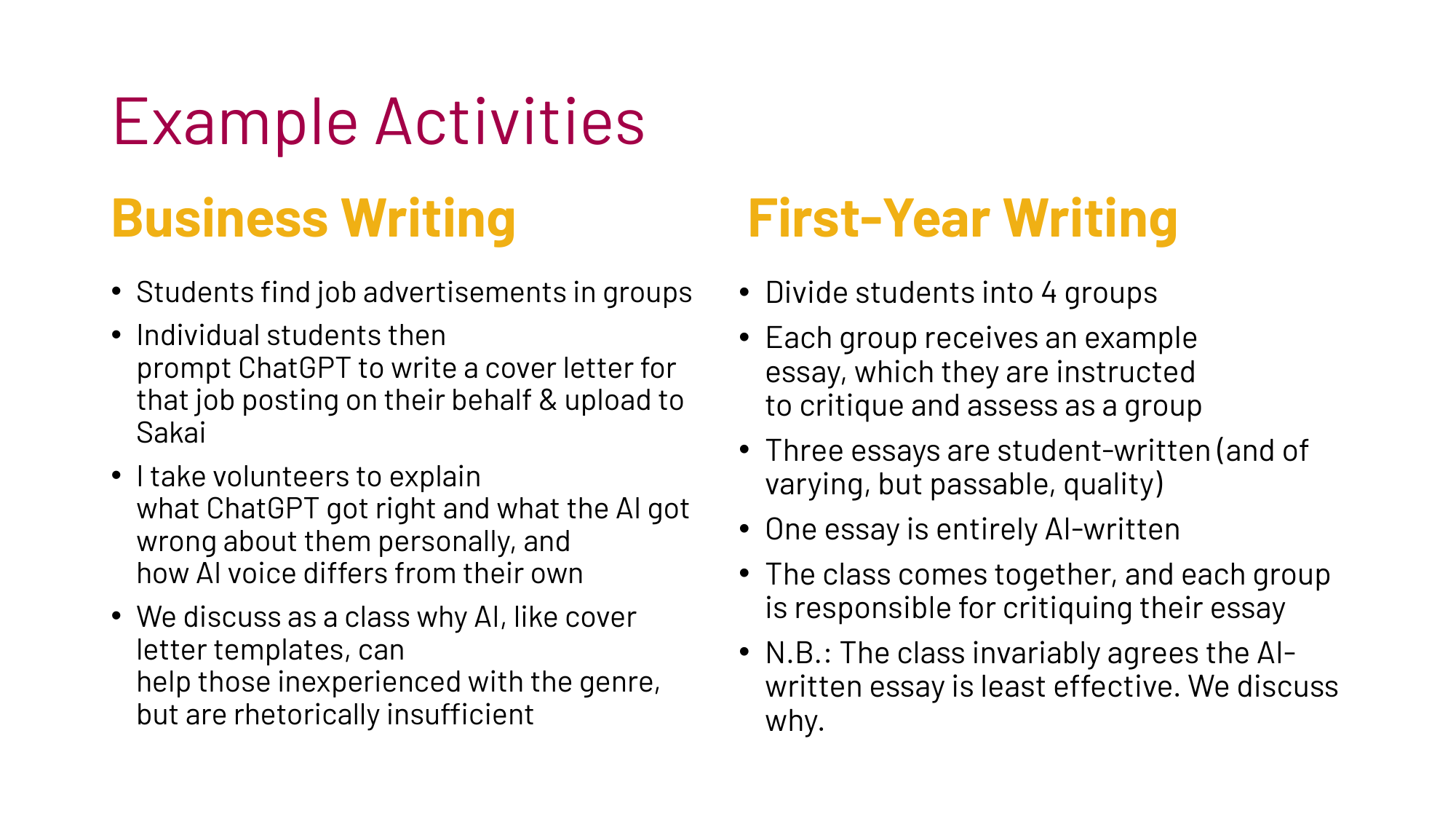

# Example Activities
Business Writing
First-Year Writing
Students find job advertisements in groups
Individual students then prompt ChatGPT to write a cover letter for that job posting on their behalf & upload to Sakai
I take volunteers to explain what ChatGPT got right and what the AI got wrong about them personally, and how AI voice differs from their own
We discuss as a class why AI, like cover letter templates, can help those inexperienced with the genre, but are rhetorically insufficient

Divide students into 4 groups
Each group receives an example essay, which they are instructed to critique and assess as a group
Three essays are student-written (and of varying, but passable, quality)
One essay is entirely AI-written
The class comes together, and each group is responsible for critiquing their essay
N.B.: The class invariably agrees the AI-written essay is least effective. We discuss why.